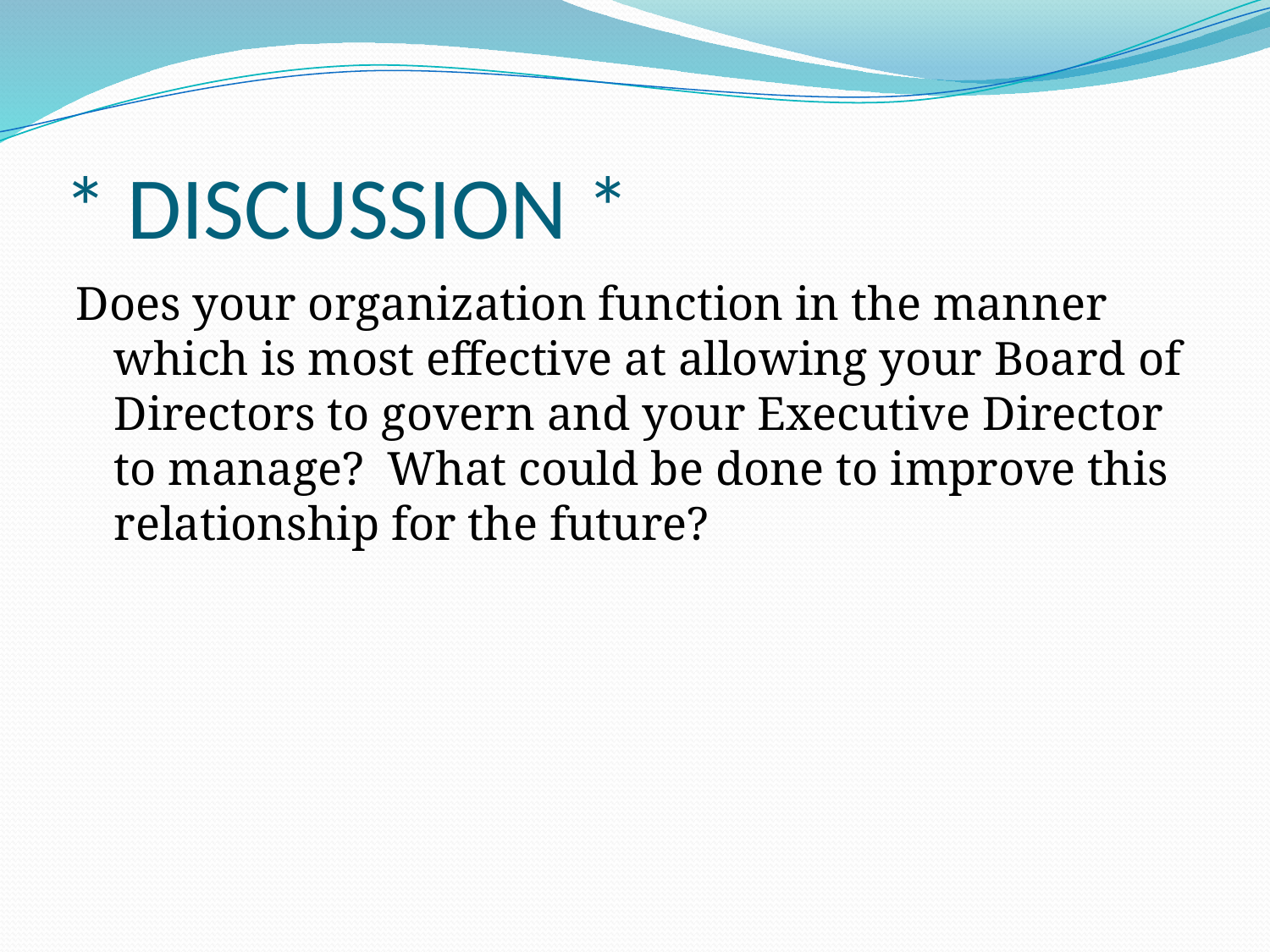

# * DISCUSSION *
Does your organization function in the manner which is most effective at allowing your Board of Directors to govern and your Executive Director to manage?  What could be done to improve this relationship for the future?